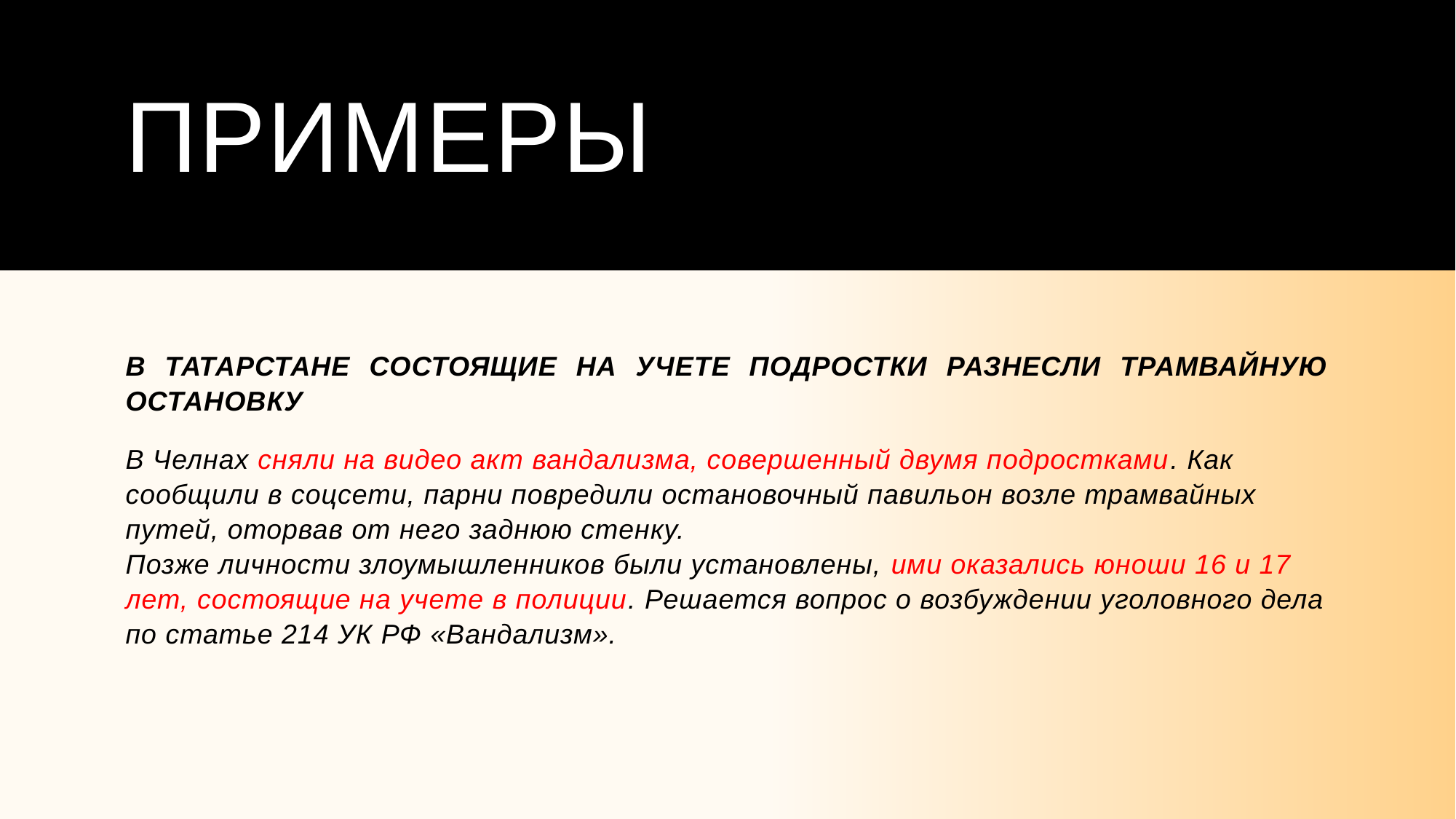

# Примеры
В ТАТАРСТАНЕ СОСТОЯЩИЕ НА УЧЕТЕ ПОДРОСТКИ РАЗНЕСЛИ ТРАМВАЙНУЮ ОСТАНОВКУ
В Челнах сняли на видео акт вандализма, совершенный двумя подростками. Как сообщили в соцсети, парни повредили остановочный павильон возле трамвайных путей, оторвав от него заднюю стенку.
Позже личности злоумышленников были установлены, ими оказались юноши 16 и 17 лет, состоящие на учете в полиции. Решается вопрос о возбуждении уголовного дела по статье 214 УК РФ «Вандализм».